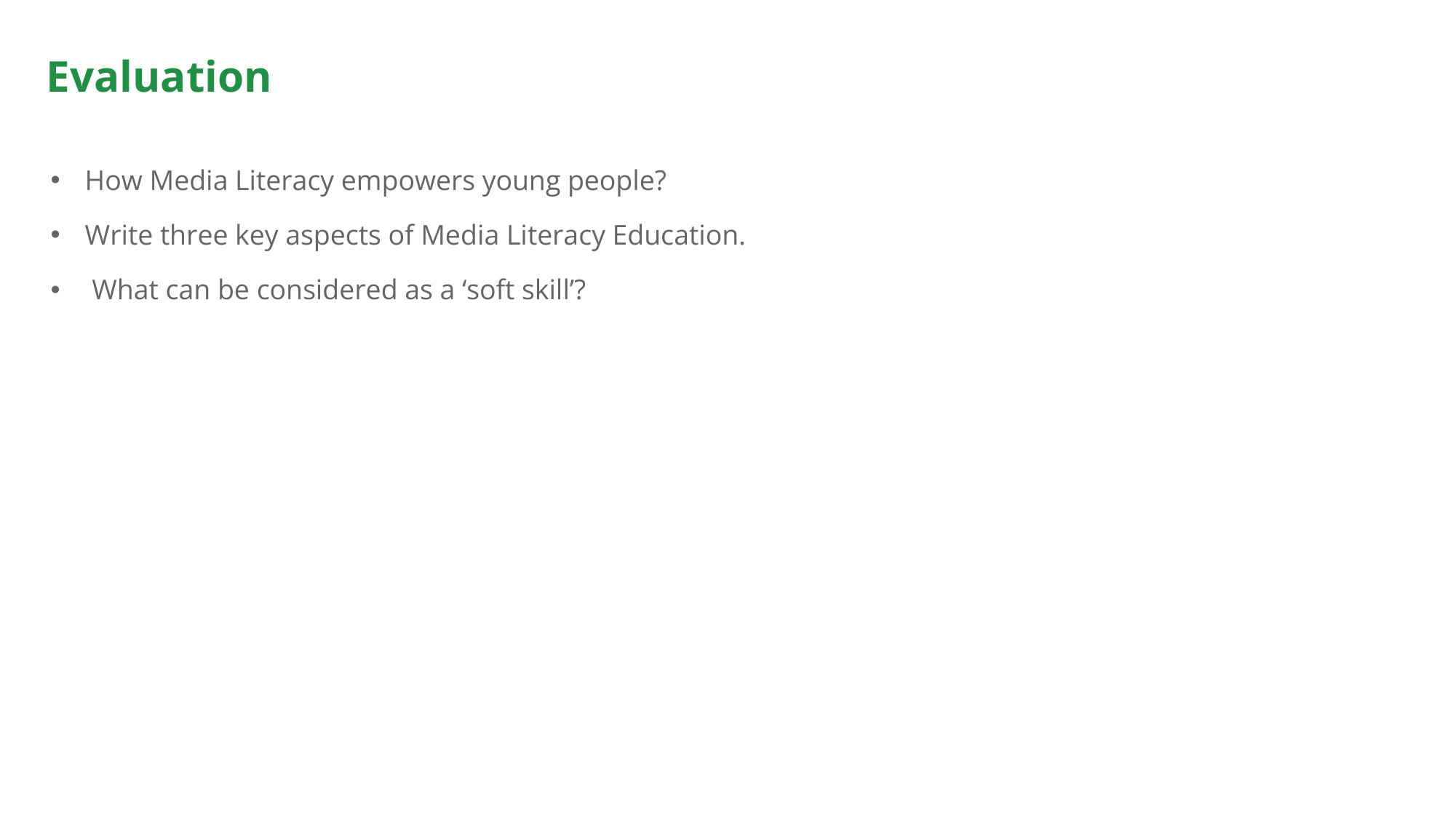

# Evaluation
How Media Literacy empowers young people?
Write three key aspects of Media Literacy Education.
 What can be considered as a ‘soft skill’?